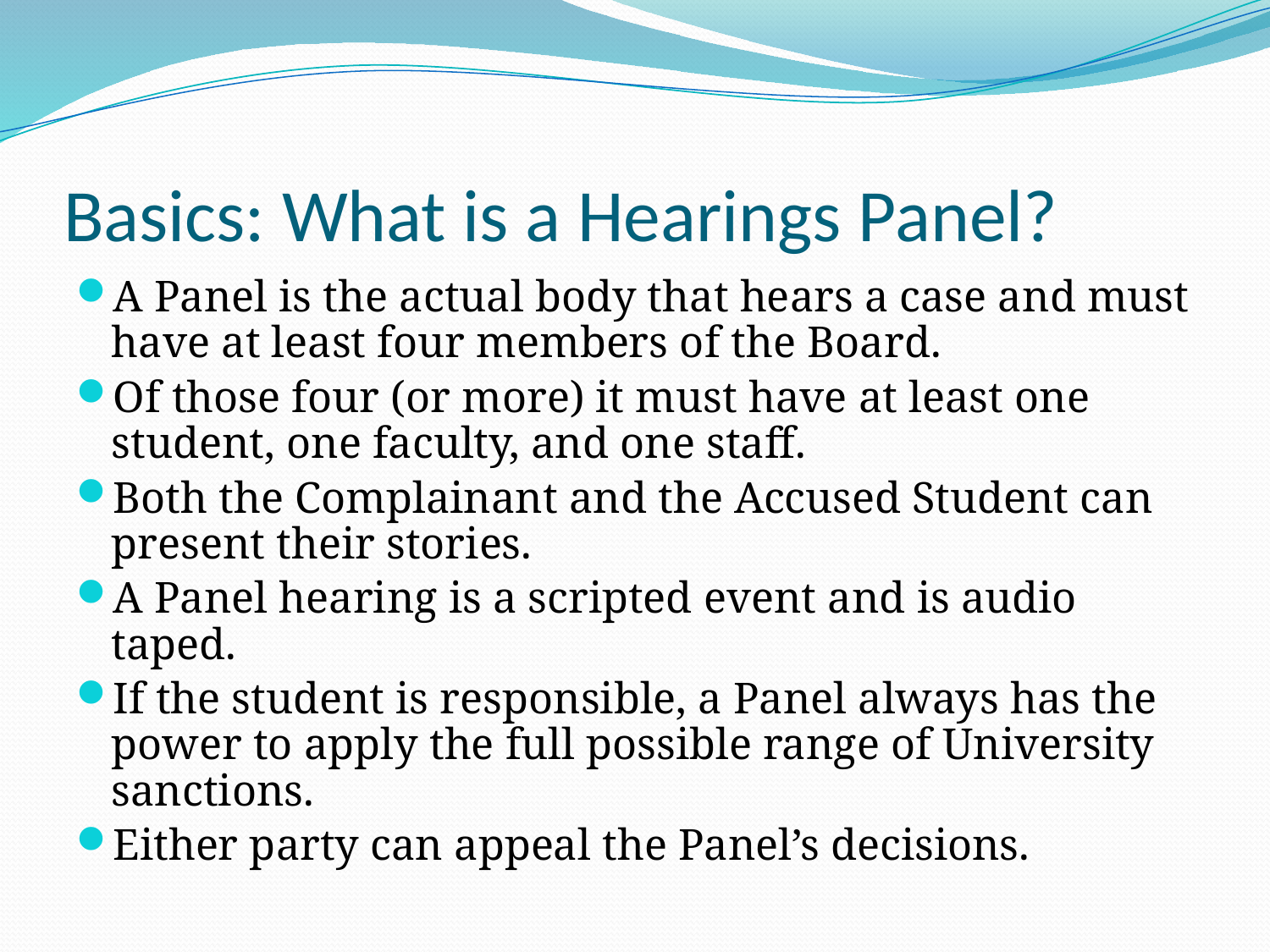

# Basics: What is a Hearings Panel?
A Panel is the actual body that hears a case and must have at least four members of the Board.
Of those four (or more) it must have at least one student, one faculty, and one staff.
Both the Complainant and the Accused Student can present their stories.
A Panel hearing is a scripted event and is audio taped.
If the student is responsible, a Panel always has the power to apply the full possible range of University sanctions.
Either party can appeal the Panel’s decisions.